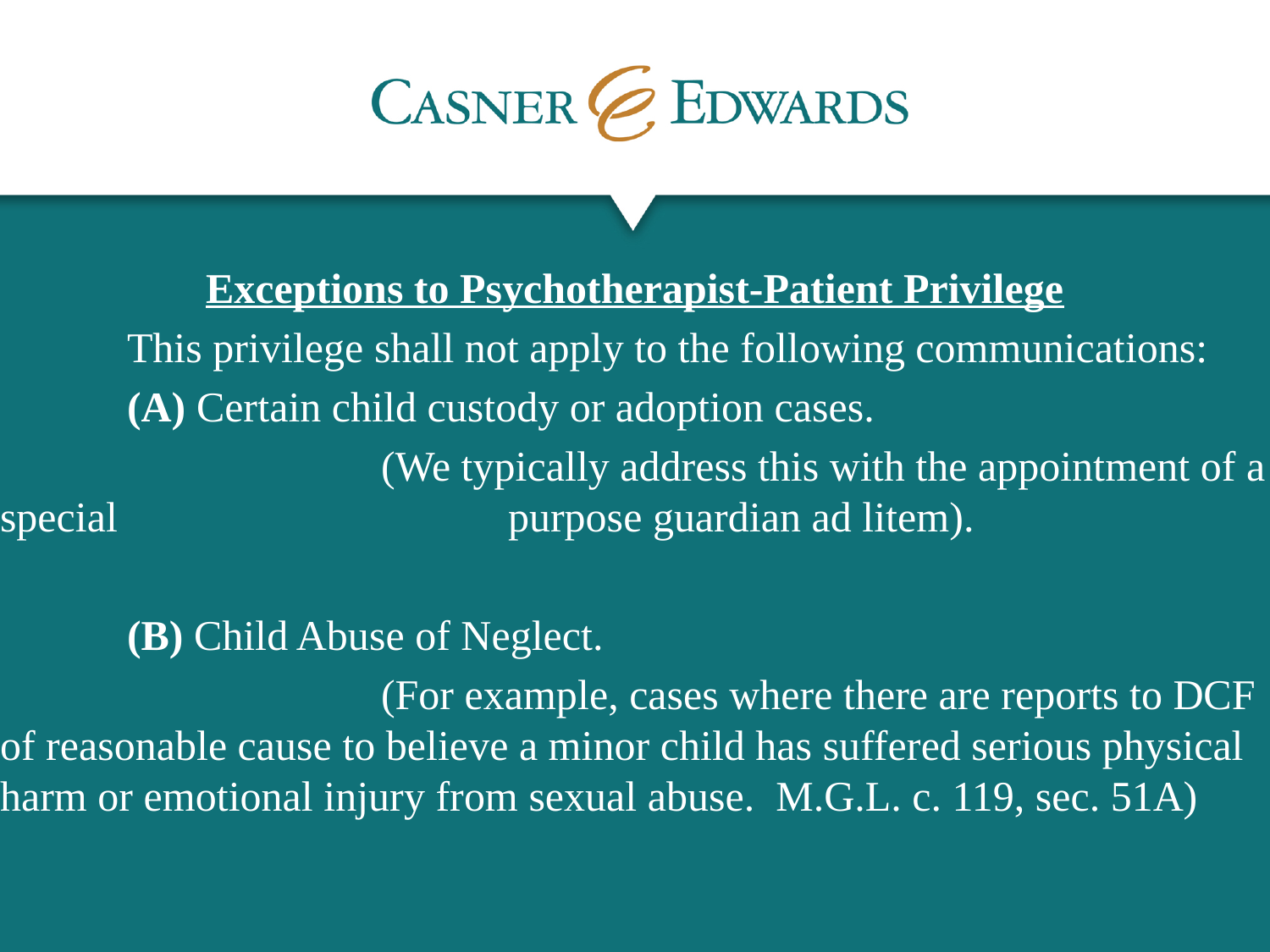

Exceptions to Psychotherapist-Patient Privilege
	This privilege shall not apply to the following communications:
	(A) Certain child custody or adoption cases.
			(We typically address this with the appointment of a special 			purpose guardian ad litem).

	(B) Child Abuse of Neglect.
			(For example, cases where there are reports to DCF of reasonable cause to believe a minor child has suffered serious physical harm or emotional injury from sexual abuse.  M.G.L. c. 119, sec. 51A)